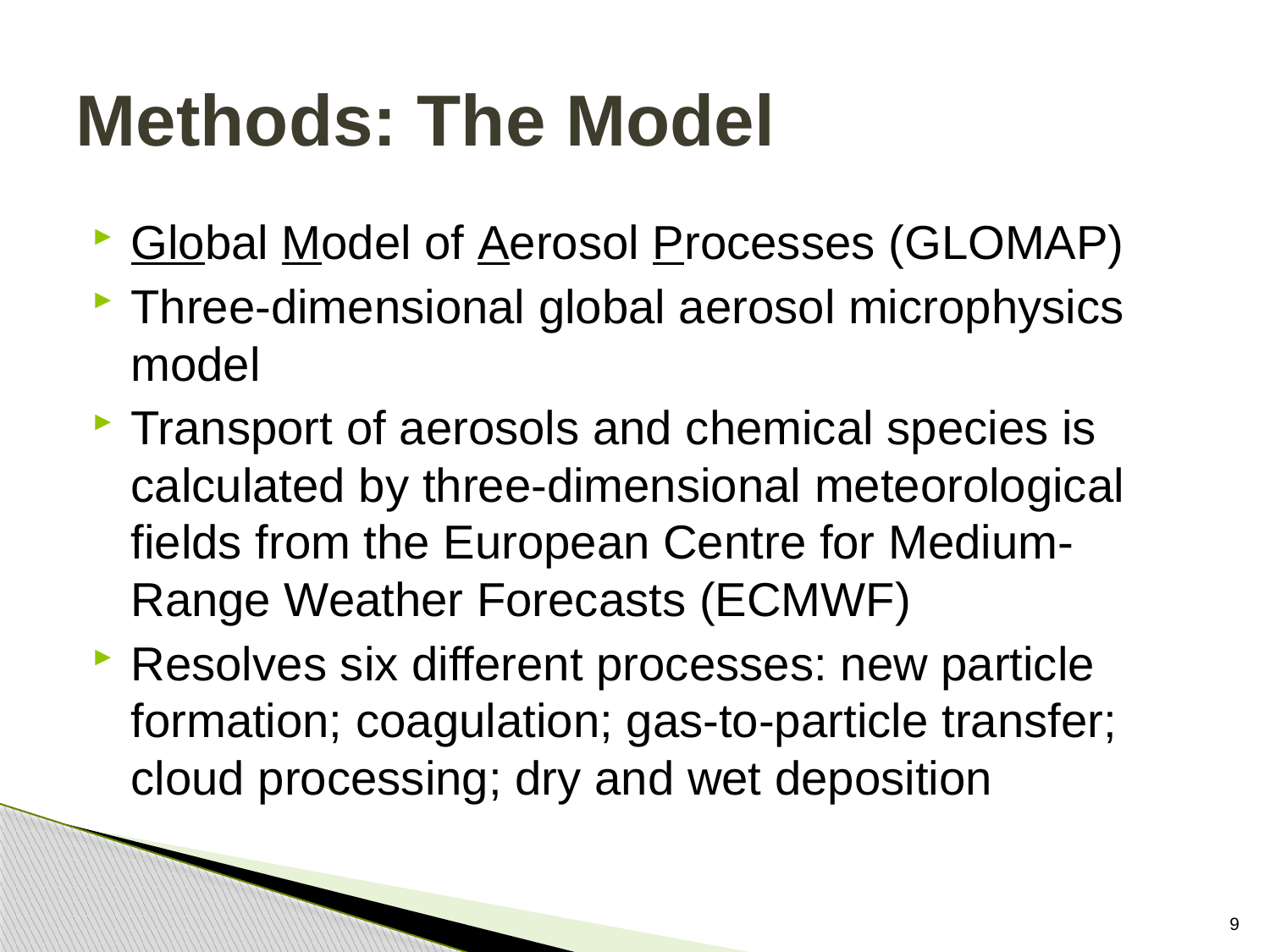

# Methods: The Model
Global Model of Aerosol Processes (GLOMAP)
Three-dimensional global aerosol microphysics model
Transport of aerosols and chemical species is calculated by three-dimensional meteorological fields from the European Centre for Medium-Range Weather Forecasts (ECMWF)
Resolves six different processes: new particle formation; coagulation; gas-to-particle transfer; cloud processing; dry and wet deposition
9